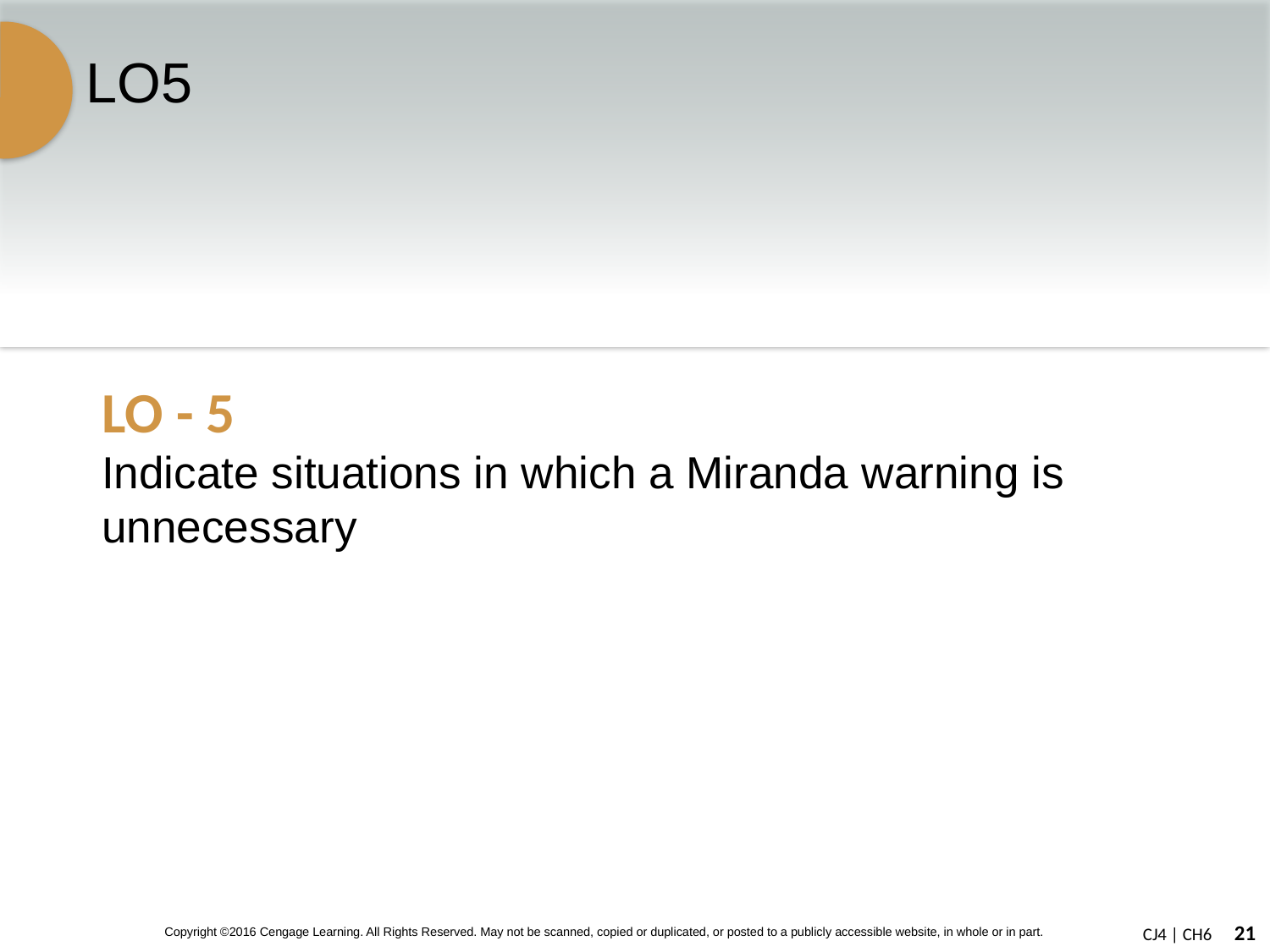

# LO5
LO - 5
Indicate situations in which a Miranda warning is unnecessary